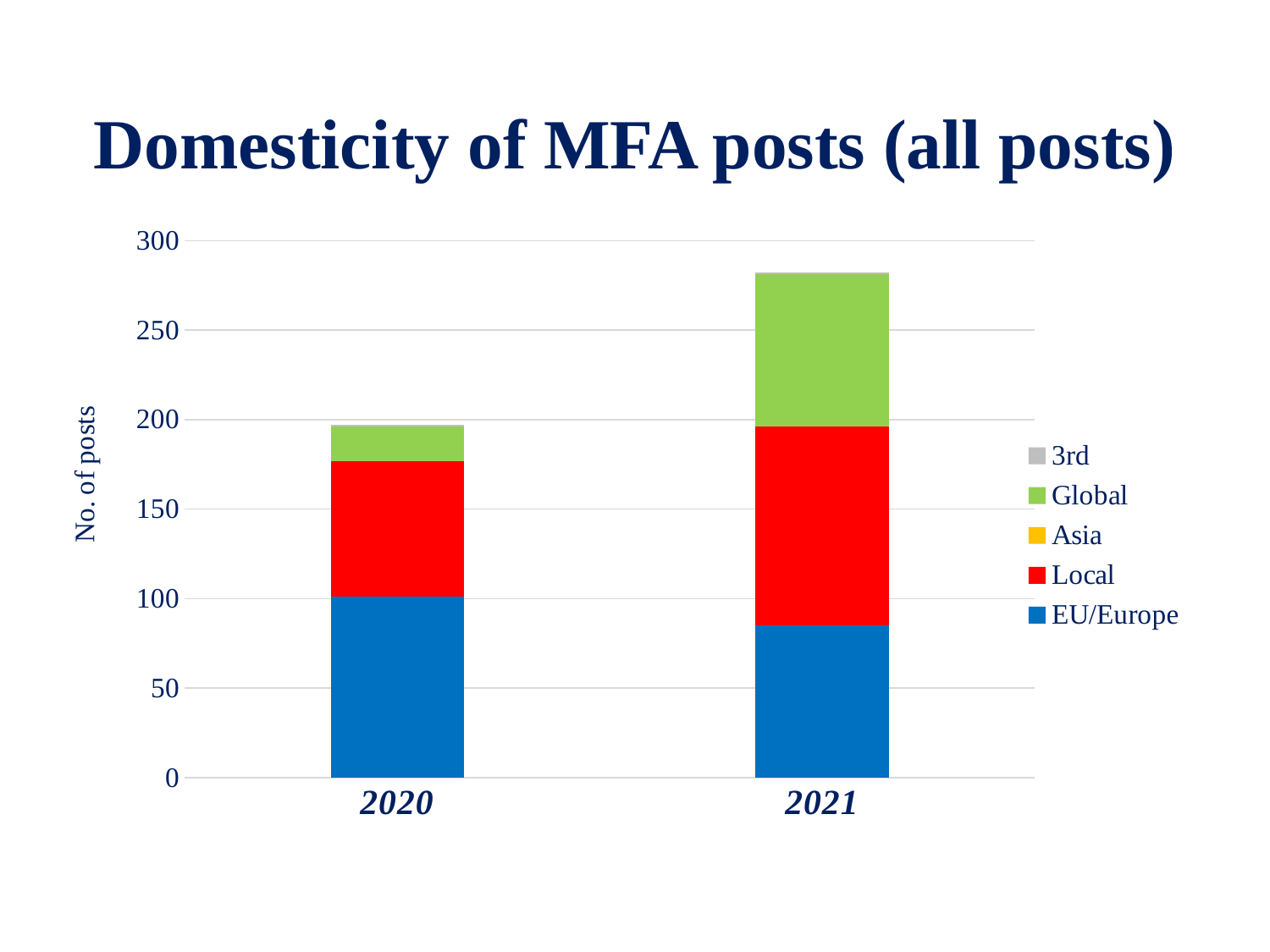

# Domesticity of MFA posts (all posts)

### Chart

| Category | EU/Europe | Local | Asia | Global | 3rd |
|---|---|---|---|---|---|
| 2020 | 101.0 | 76.0 | 0.0 | 19.0 | 1.0 |
| 2021 | 85.0 | 111.0 | 0.0 | 85.0 | 1.0 |